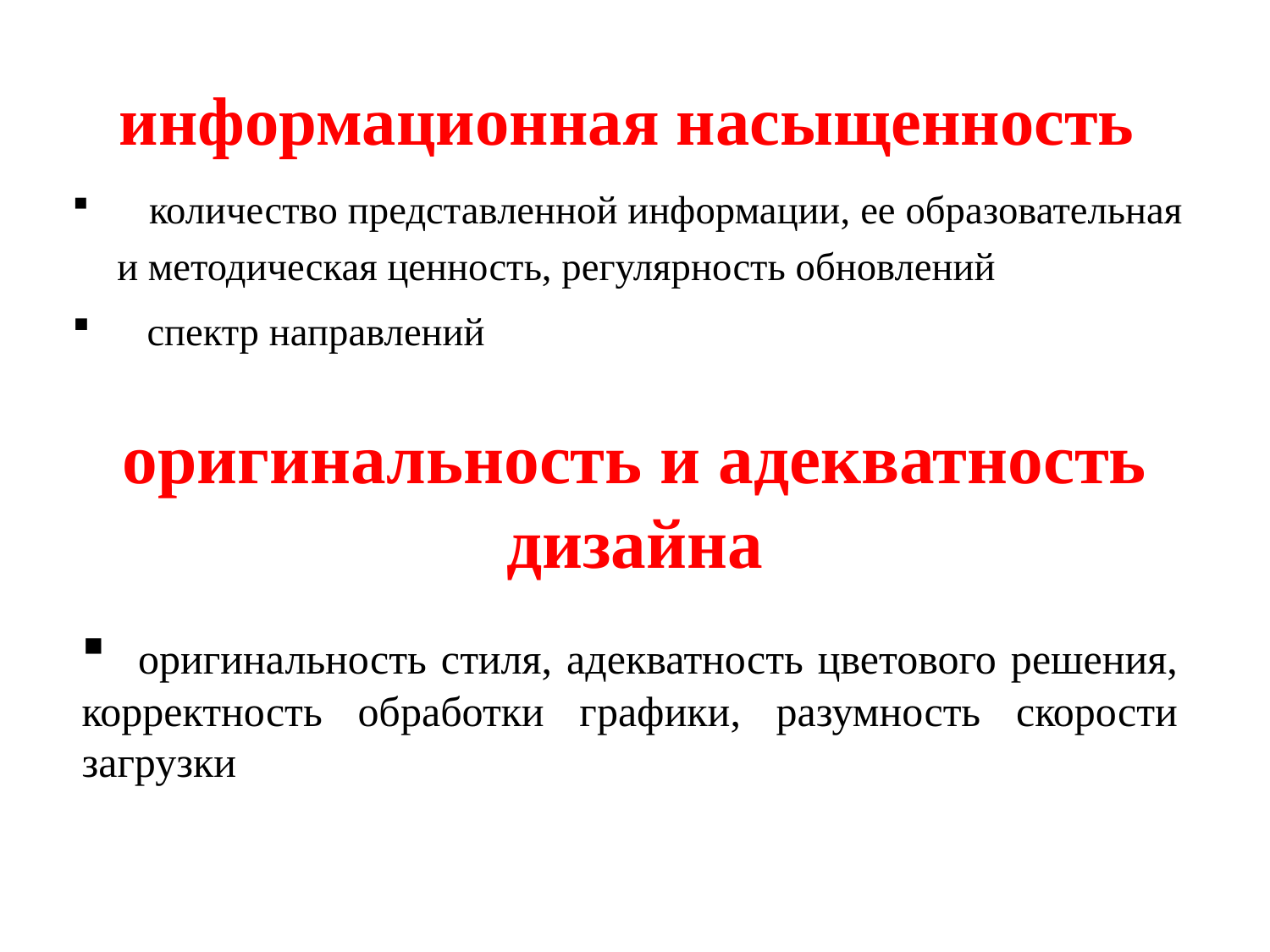

# информационная насыщенность
   количество представленной информации, ее образовательная и методическая ценность, регулярность обновлений
   спектр направлений
оригинальность и адекватность дизайна
  оригинальность стиля, адекватность цветового решения, корректность обработки графики, разумность скорости загрузки